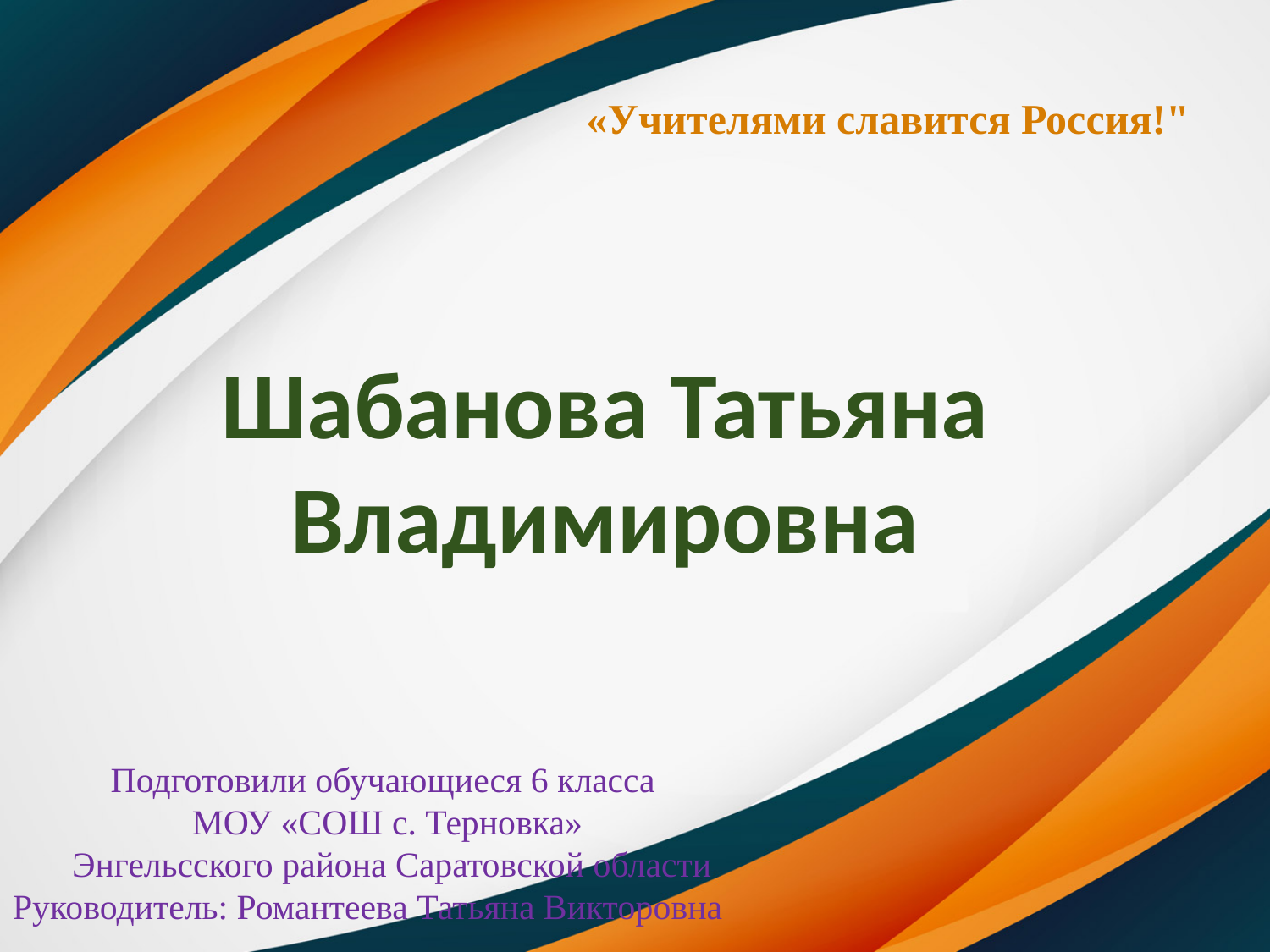

# «Учителями славится Россия!"
Шабанова Татьяна Владимировна
Подготовили обучающиеся 6 класса
МОУ «СОШ с. Терновка»
Энгельсского района Саратовской области
Руководитель: Романтеева Татьяна Викторовна